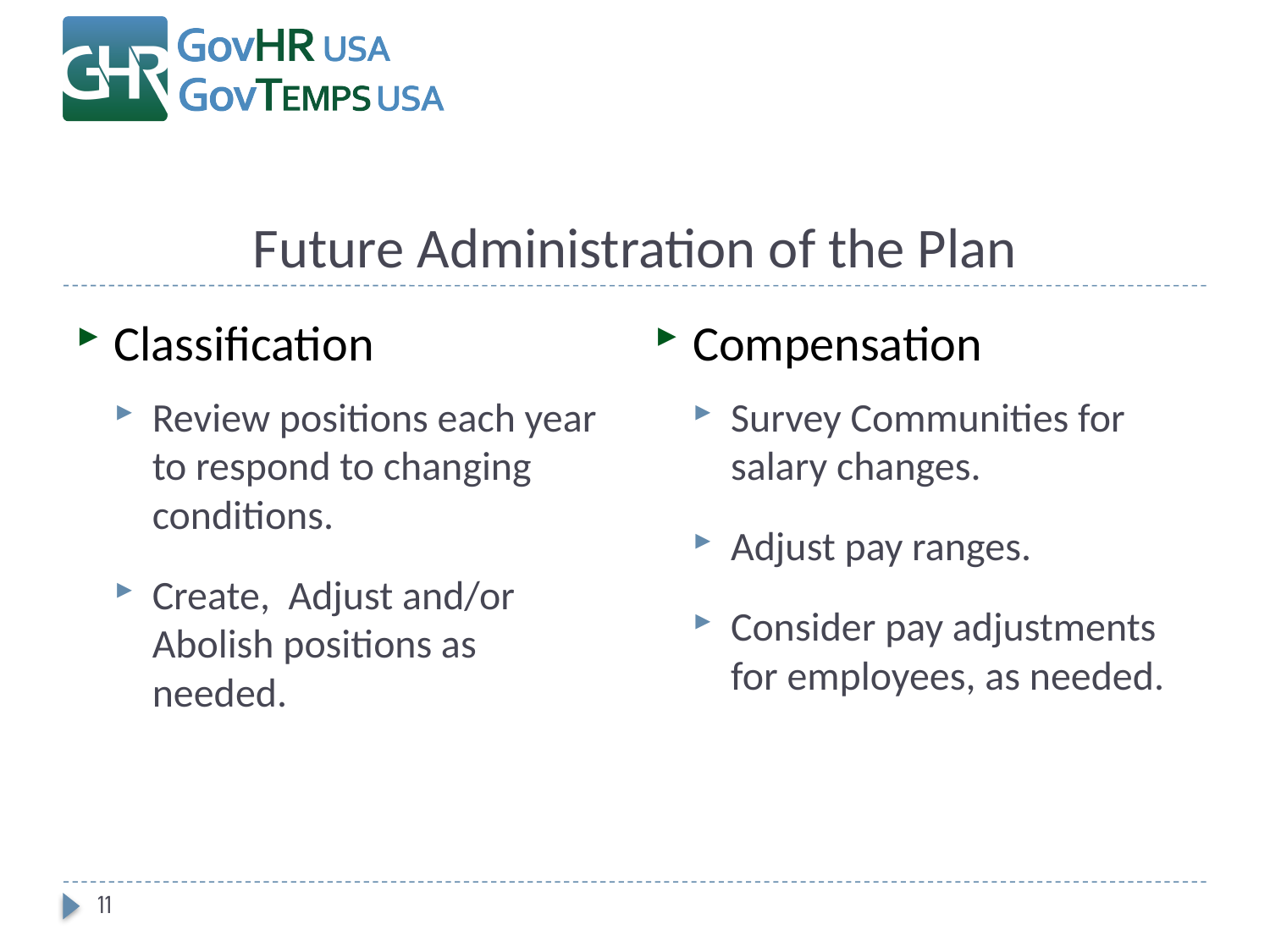

# Future Administration of the Plan
Classification
Review positions each year to respond to changing conditions.
Create,  Adjust and/or Abolish positions as needed.

Compensation
Survey Communities for salary changes.
Adjust pay ranges.
Consider pay adjustments for employees, as needed.

11